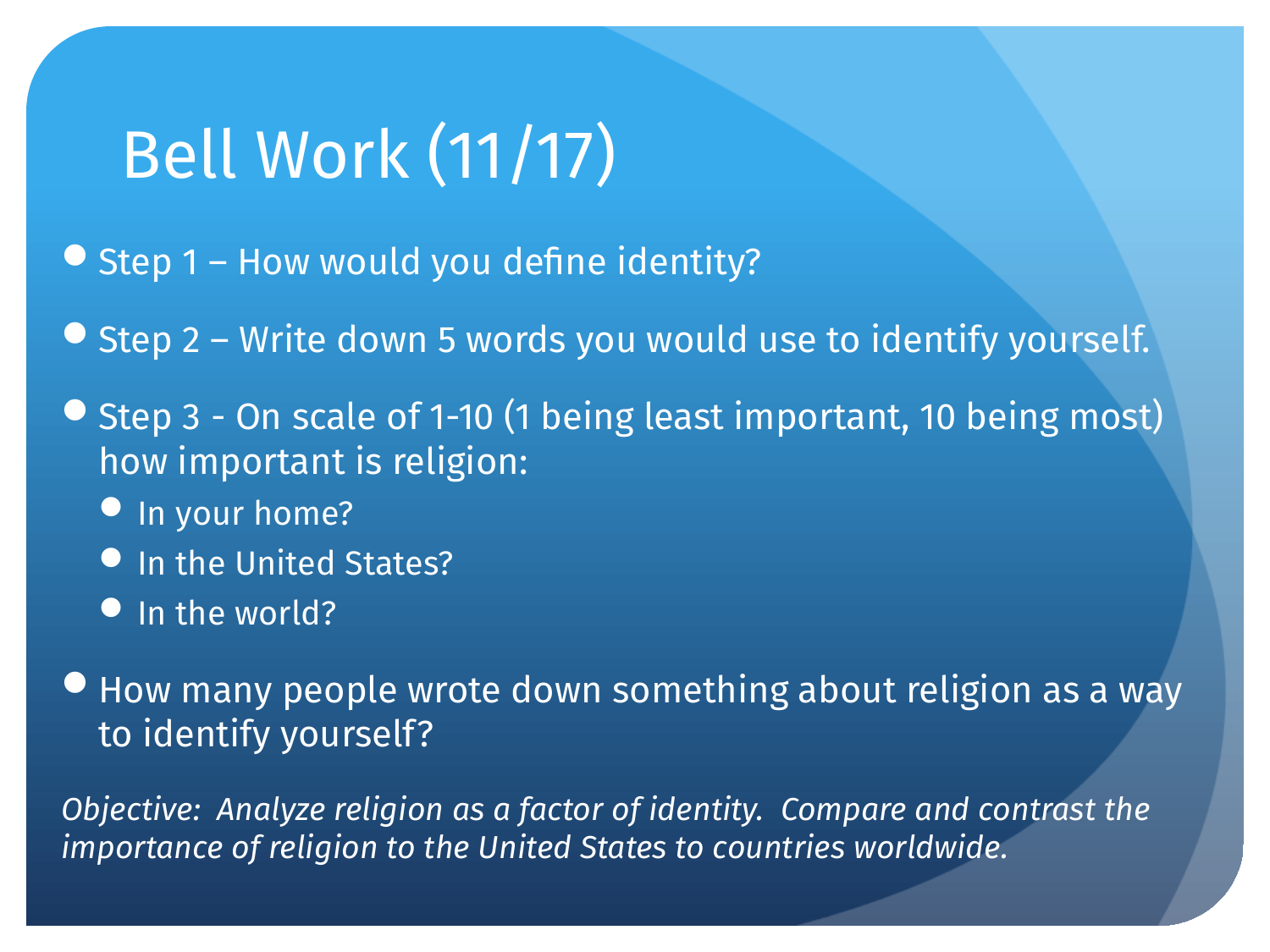

# Bell Work (11/17)
Step 1 – How would you define identity?
Step 2 – Write down 5 words you would use to identify yourself.
Step 3 - On scale of 1-10 (1 being least important, 10 being most) how important is religion:
In your home?
In the United States?
In the world?
How many people wrote down something about religion as a way to identify yourself?

Objective:  Analyze religion as a factor of identity.  Compare and contrast the importance of religion to the United States to countries worldwide.